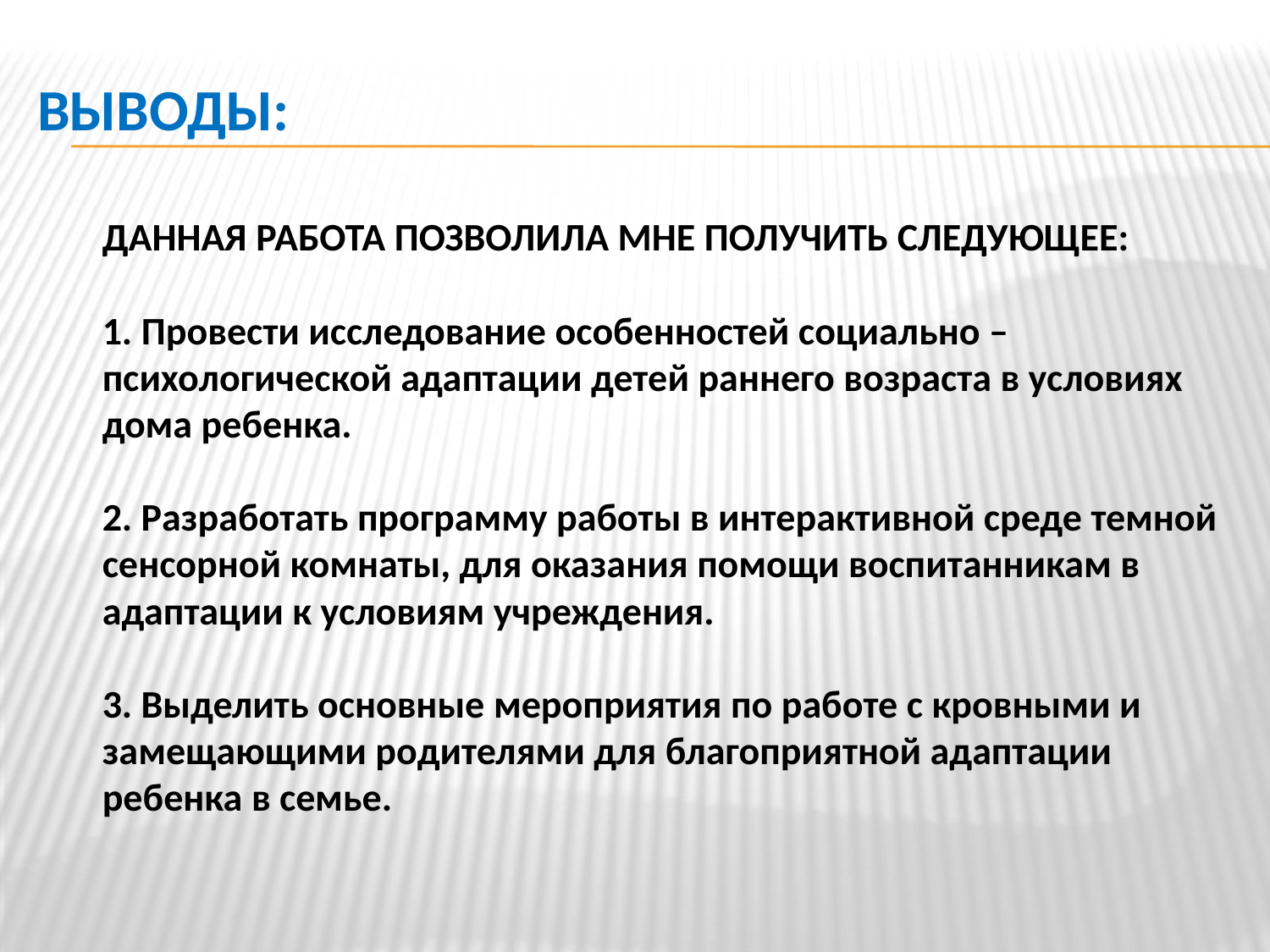

# Выводы: Данная работа позволила мне получить следующее: 1. Провести исследование особенностей социально – психологической адаптации детей раннего возраста в условиях дома ребенка. 2. Разработать программу работы в интерактивной среде темной сенсорной комнаты, для оказания помощи воспитанникам в адаптации к условиям учреждения. 3. Выделить основные мероприятия по работе с кровными и замещающими родителями для благоприятной адаптации ребенка в семье.